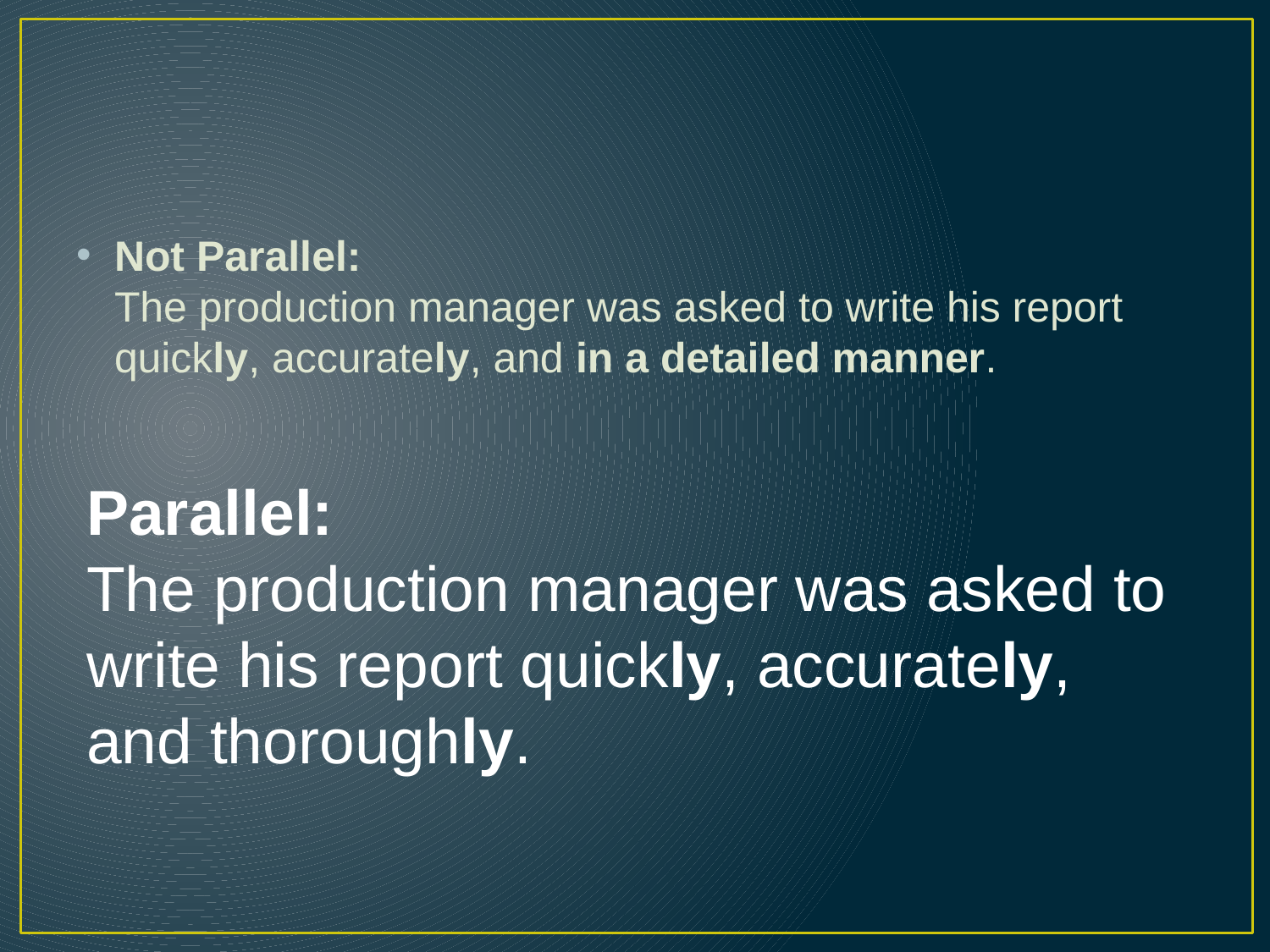

#
Not Parallel: 
The production manager was asked to write his report quickly, accurately, and in a detailed manner.

Parallel: 
The production manager was asked to write his report quickly, accurately, and thoroughly.